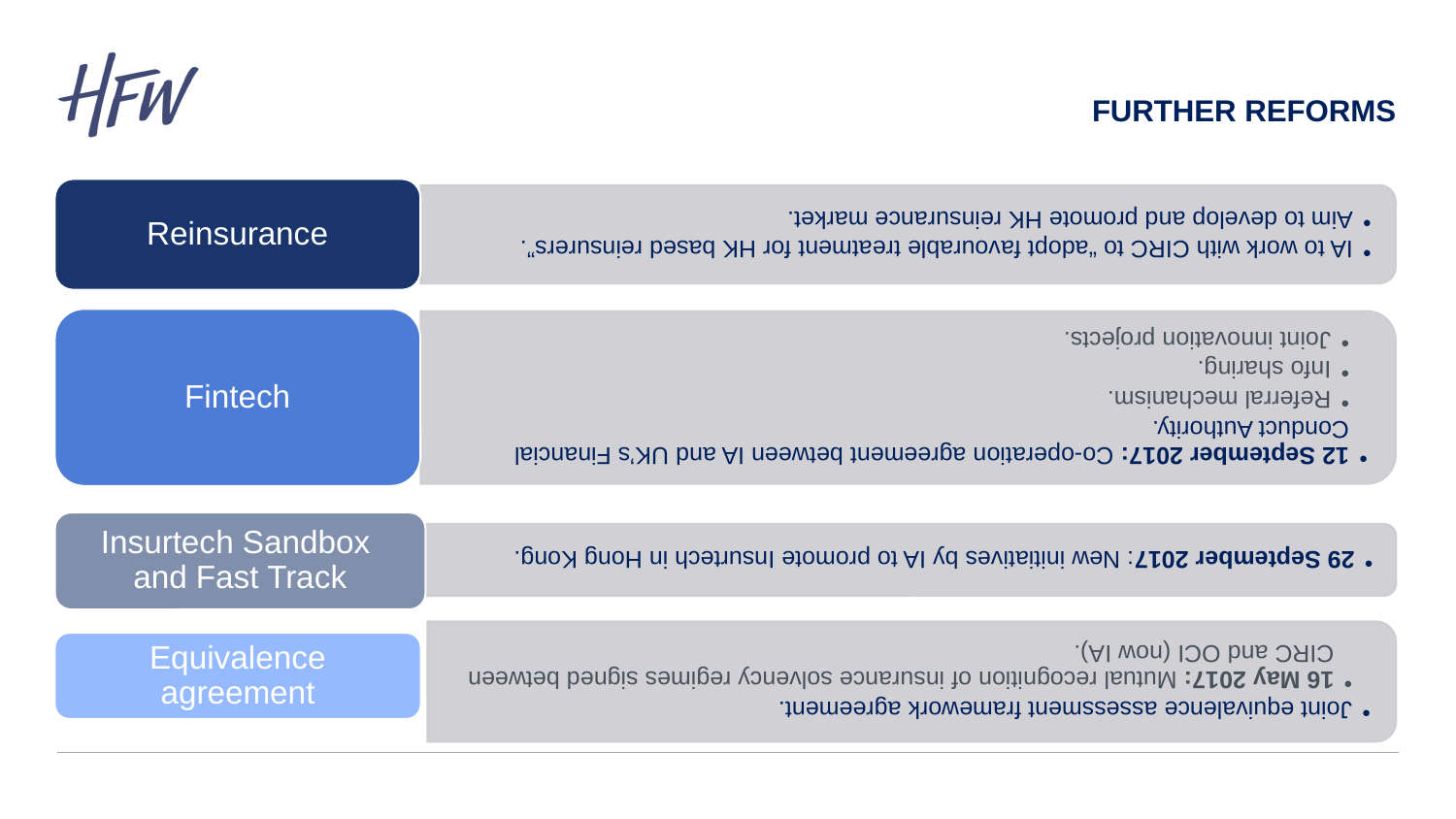

FURTHER REFORMS
IA to work with CIRC to “adopt favourable treatment for HK based reinsurers”.
Aim to develop and promote HK reinsurance market.
Reinsurance
12 September 2017: Co-operation agreement between IA and UK’s Financial Conduct Authority.
Referral mechanism.
Info sharing.
Joint innovation projects.
Fintech
Joint equivalence assessment framework agreement.
16 May 2017: Mutual recognition of insurance solvency regimes signed between CIRC and OCI (now IA).
Equivalence agreement
29 September 2017: New initiatives by IA to promote Insurtech in Hong Kong.
Insurtech Sandbox
and Fast Track